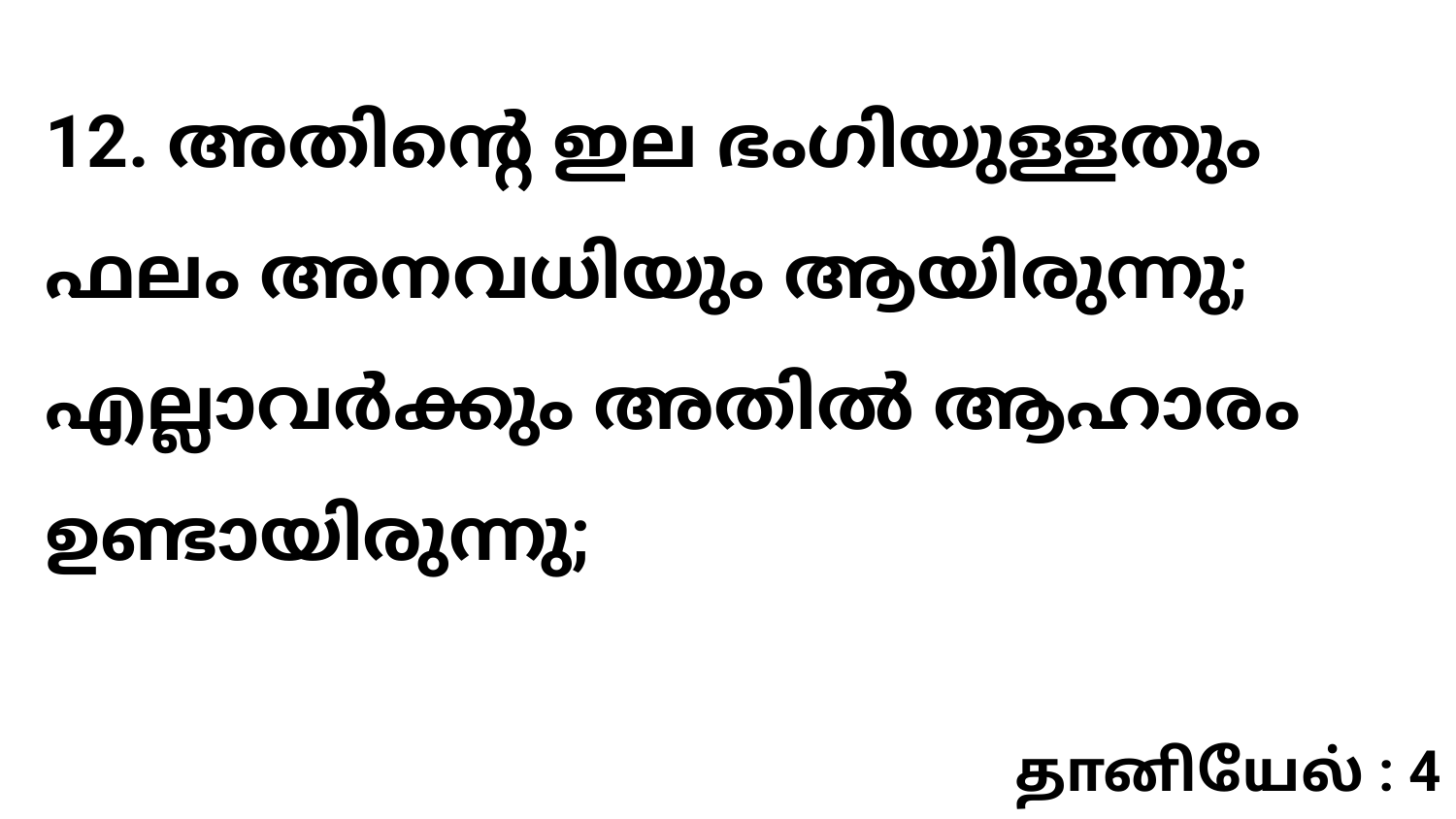

12. അതിന്റെ ഇല ഭംഗിയുള്ളതും ഫലം അനവധിയും ആയിരുന്നു; എല്ലാവർക്കും അതിൽ ആഹാരം ഉണ്ടായിരുന്നു;
தானியேல் : 4